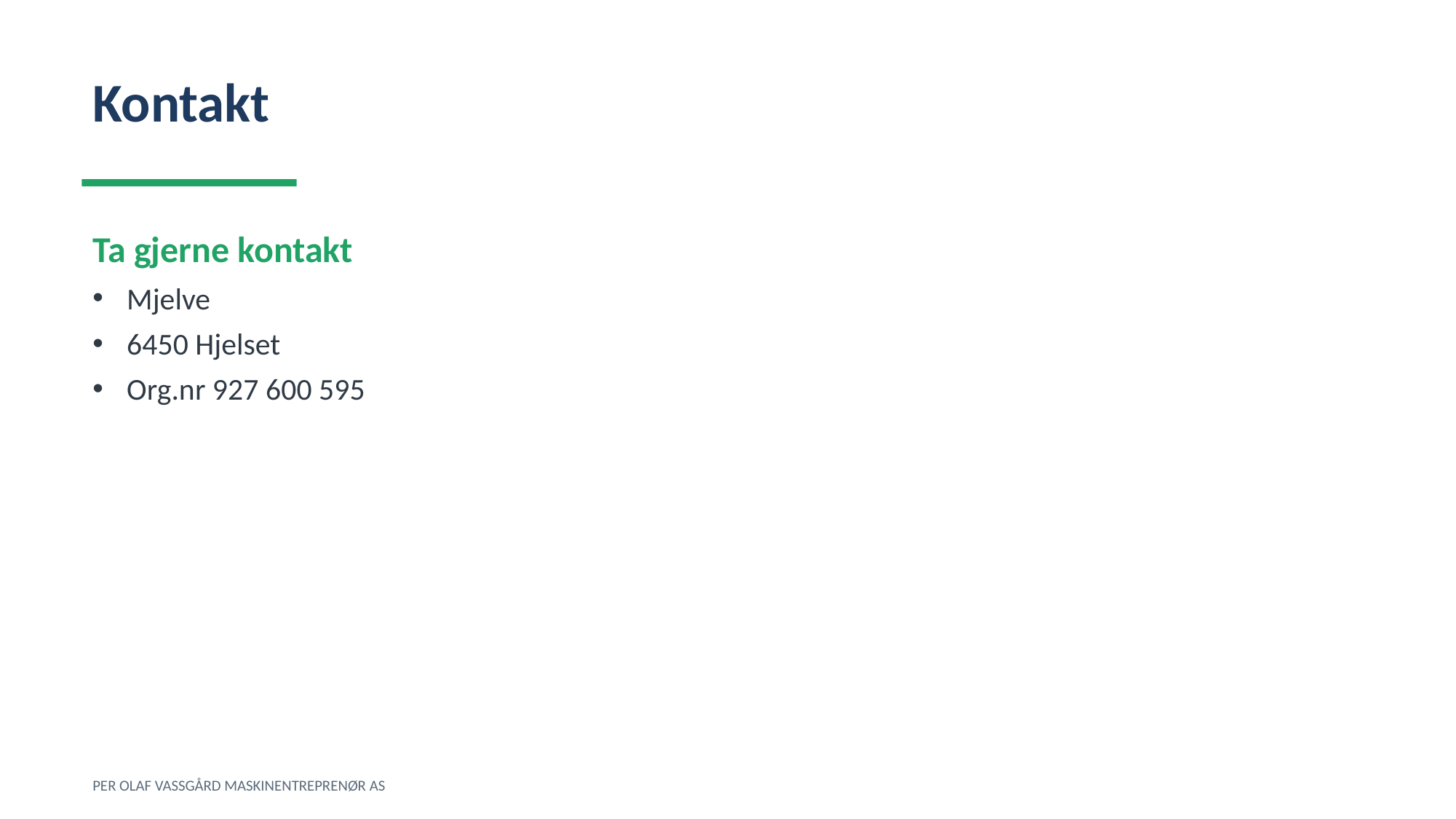

Kontakt

Ta gjerne kontakt
Mjelve
6450 Hjelset
Org.nr 927 600 595
PER OLAF VASSGÅRD MASKINENTREPRENØR AS